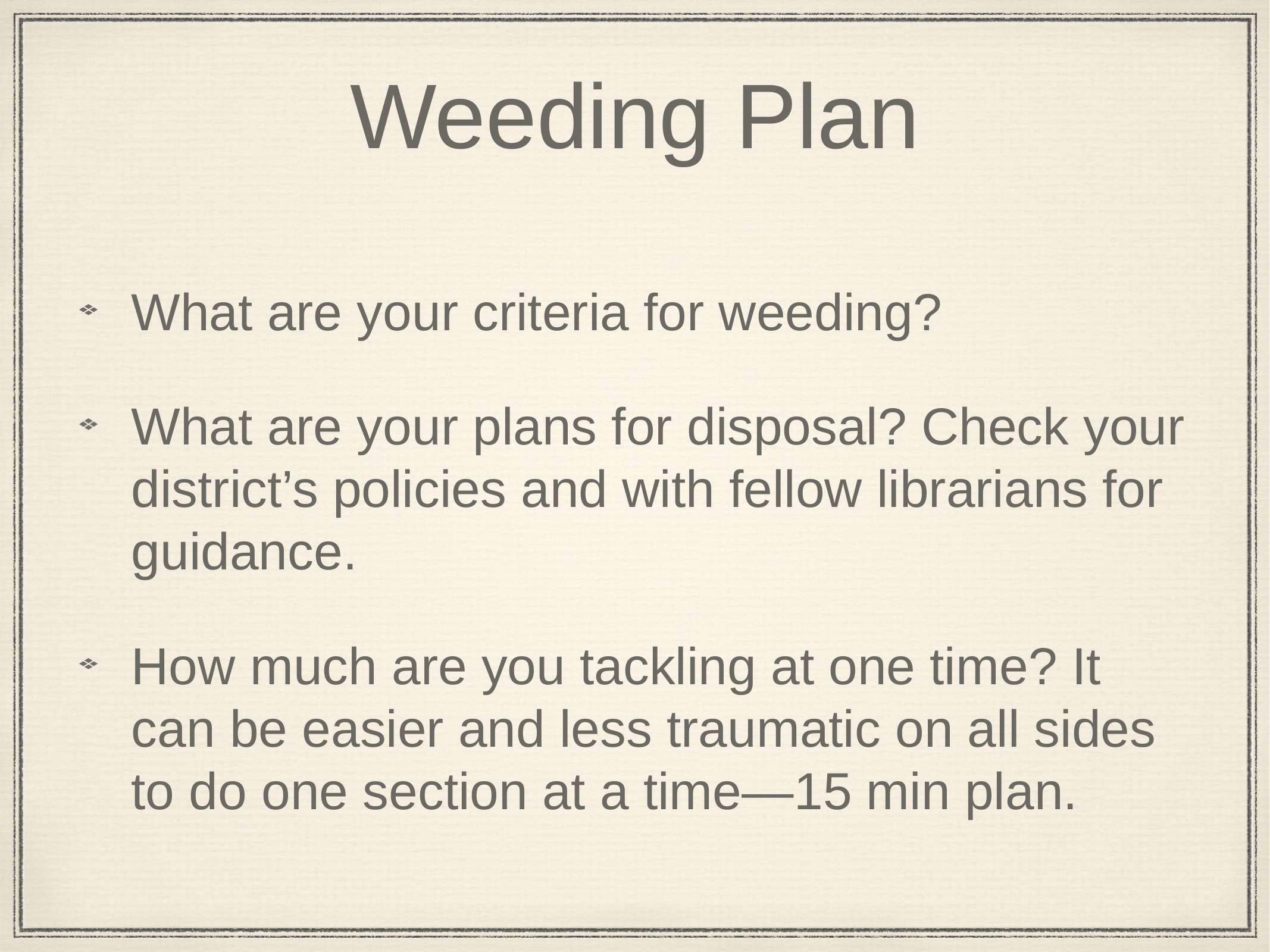

# Weeding Plan
What are your criteria for weeding?
What are your plans for disposal? Check your district’s policies and with fellow librarians for guidance.
How much are you tackling at one time? It can be easier and less traumatic on all sides to do one section at a time—15 min plan.